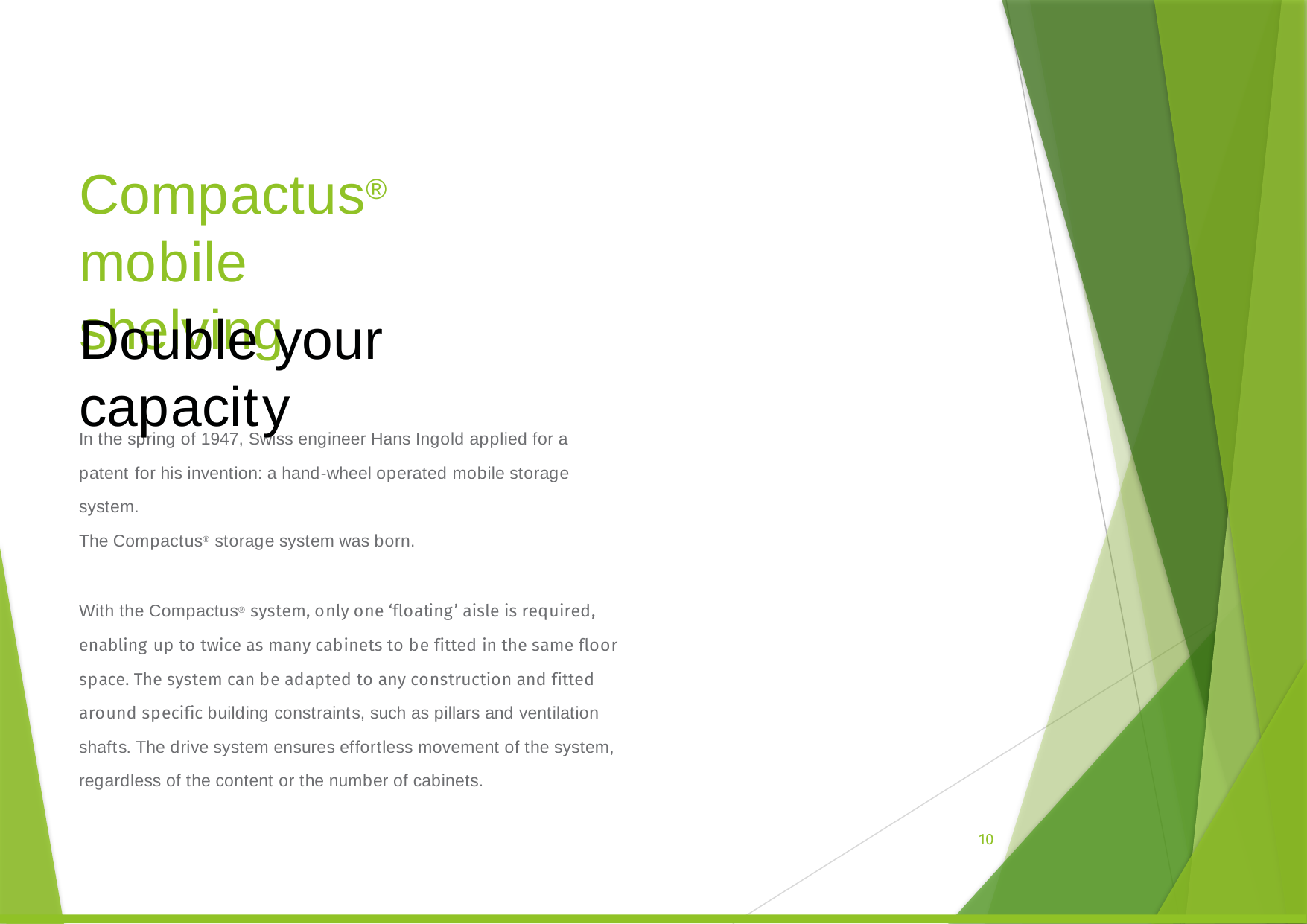

Compactus® mobile shelving
Double your capacity
In the spring of 1947, Swiss engineer Hans Ingold applied for a patent for his invention: a hand-wheel operated mobile storage system.
The Compactus®  storage system was born.

With the Compactus®  system, only one ‘floating’ aisle is required,
enabling up to twice as many cabinets to be fitted in the same floor space. The system can be adapted to any construction and fitted around specific building constraints, such as pillars and ventilation shafts. The drive system ensures effortless movement of the system, regardless of the content or the number of cabinets.
10